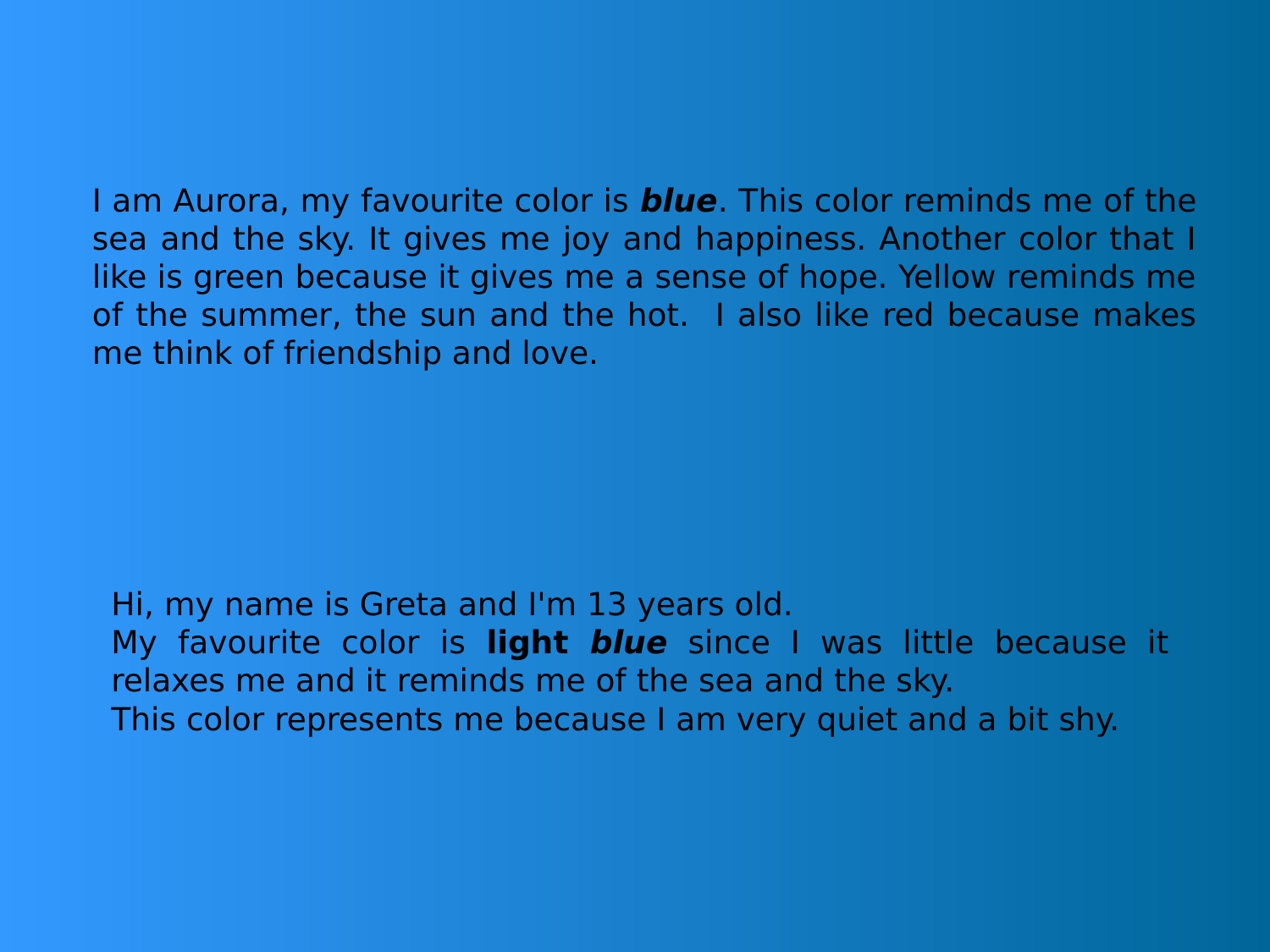

I am Aurora, my favourite color is blue. This color reminds me of the sea and the sky. It gives me joy and happiness. Another color that I like is green because it gives me a sense of hope. Yellow reminds me of the summer, the sun and the hot.  I also like red because makes me think of friendship and love.
Hi, my name is Greta and I'm 13 years old.
My favourite color is light blue since I was little because it relaxes me and it reminds me of the sea and the sky.
This color represents me because I am very quiet and a bit shy.